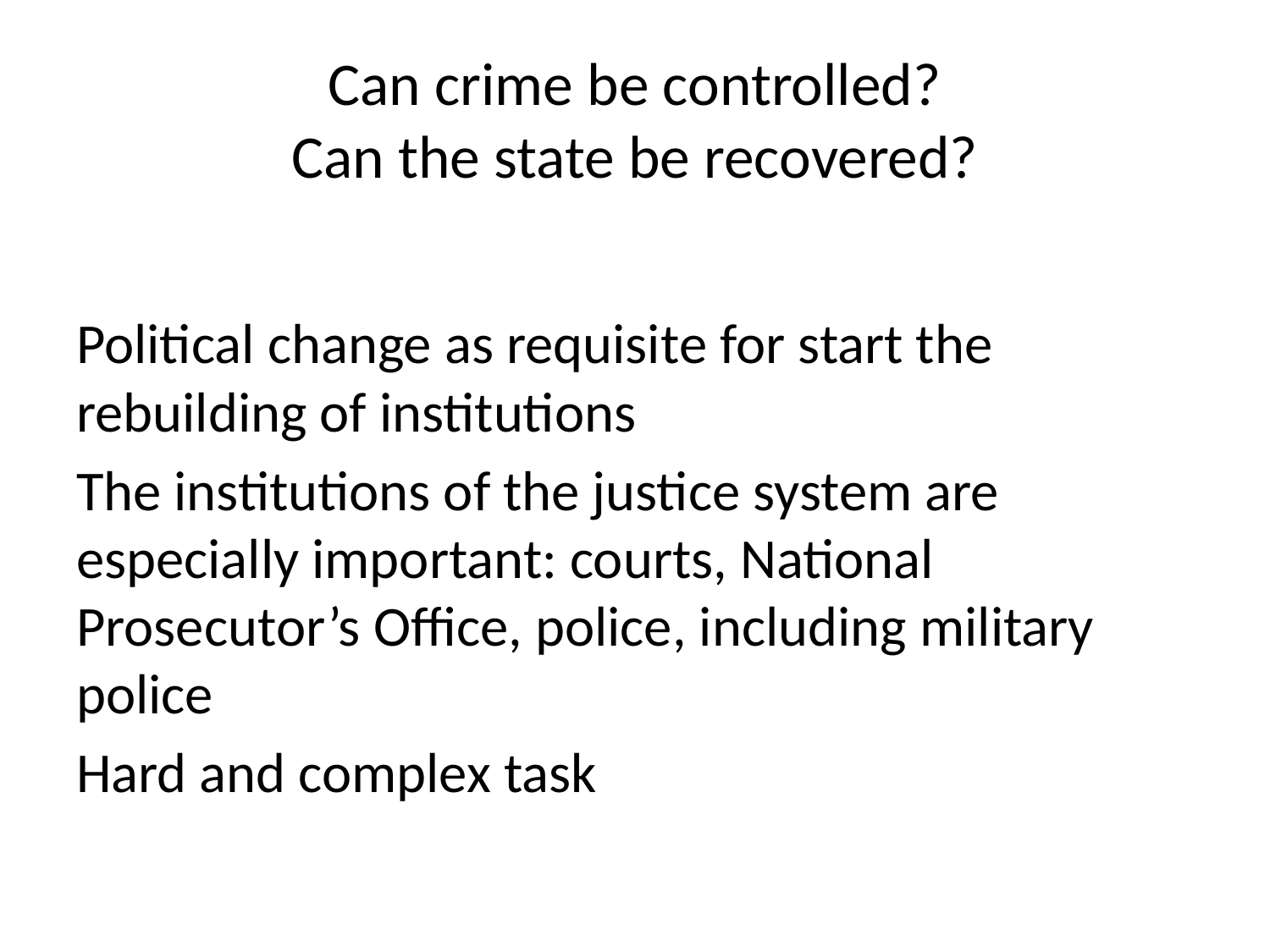

# Can crime be controlled? Can the state be recovered?

Political change as requisite for start the rebuilding of institutions
The institutions of the justice system are especially important: courts, National Prosecutor’s Office, police, including military police
Hard and complex task